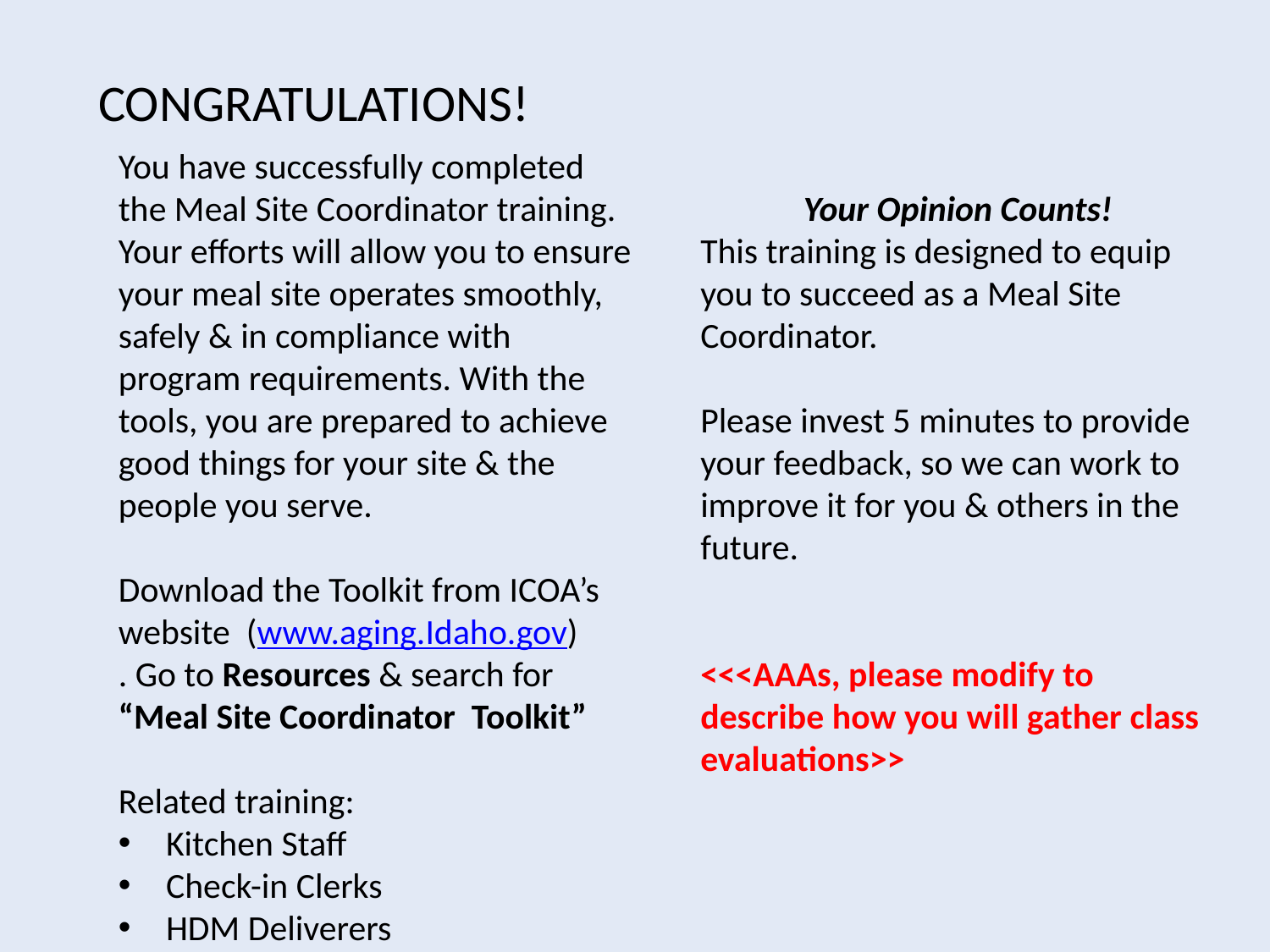

# Congratulations!
You have successfully completed the Meal Site Coordinator training. Your efforts will allow you to ensure your meal site operates smoothly, safely & in compliance with program requirements. With the tools, you are prepared to achieve good things for your site & the people you serve.

Download the Toolkit from ICOA’s website  (www.aging.Idaho.gov)
. Go to Resources & search for “Meal Site Coordinator  Toolkit”

Related training:
Kitchen Staff
Check-in Clerks
HDM Deliverers
Your Opinion Counts!
This training is designed to equip you to succeed as a Meal Site Coordinator.

Please invest 5 minutes to provide your feedback, so we can work to improve it for you & others in the future.

<<<AAAs, please modify to describe how you will gather class evaluations>>